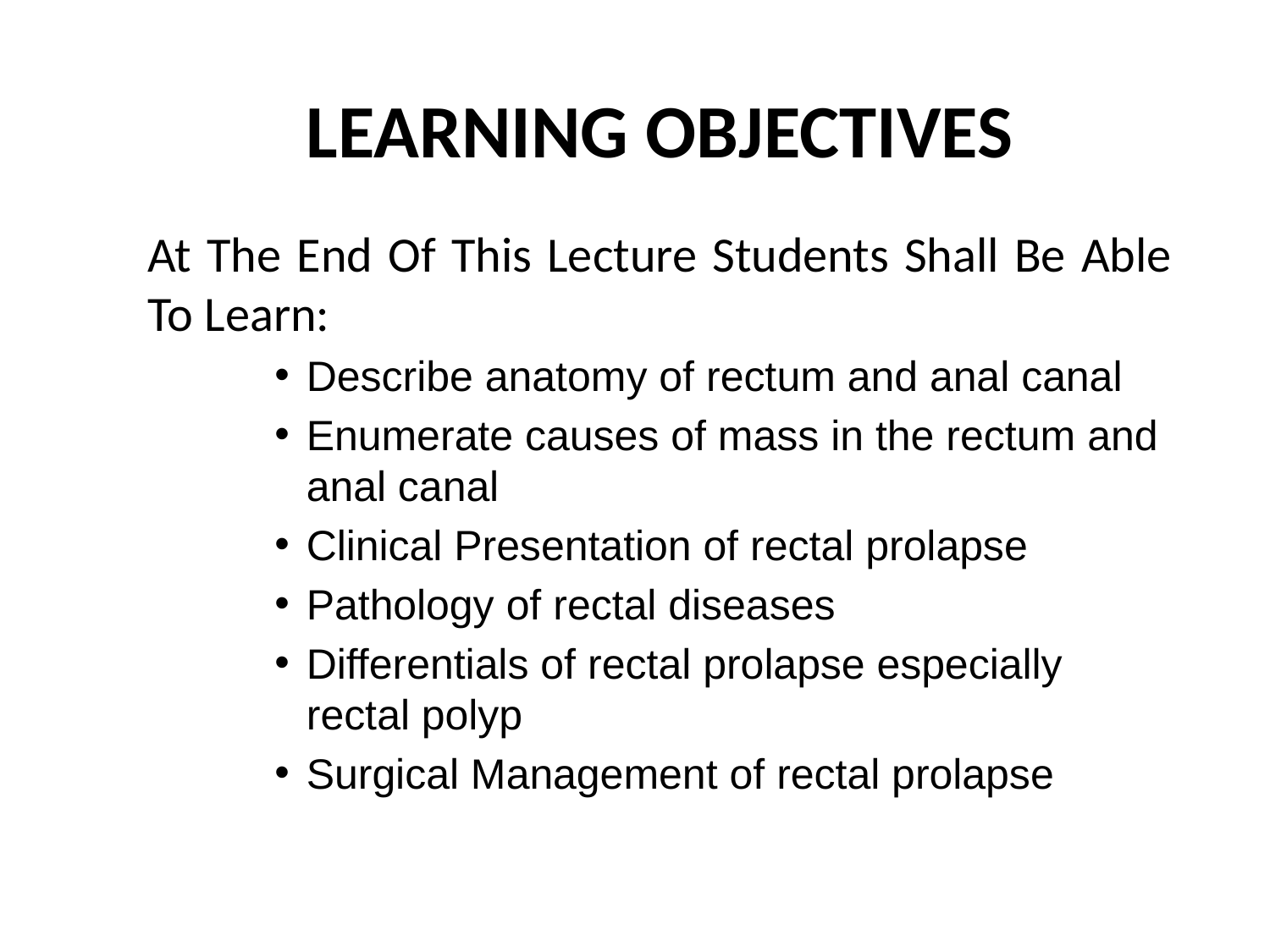

# LEARNING OBJECTIVES
At The End Of This Lecture Students Shall Be Able To Learn:
Describe anatomy of rectum and anal canal
Enumerate causes of mass in the rectum and anal canal
Clinical Presentation of rectal prolapse
Pathology of rectal diseases
Differentials of rectal prolapse especially rectal polyp
Surgical Management of rectal prolapse